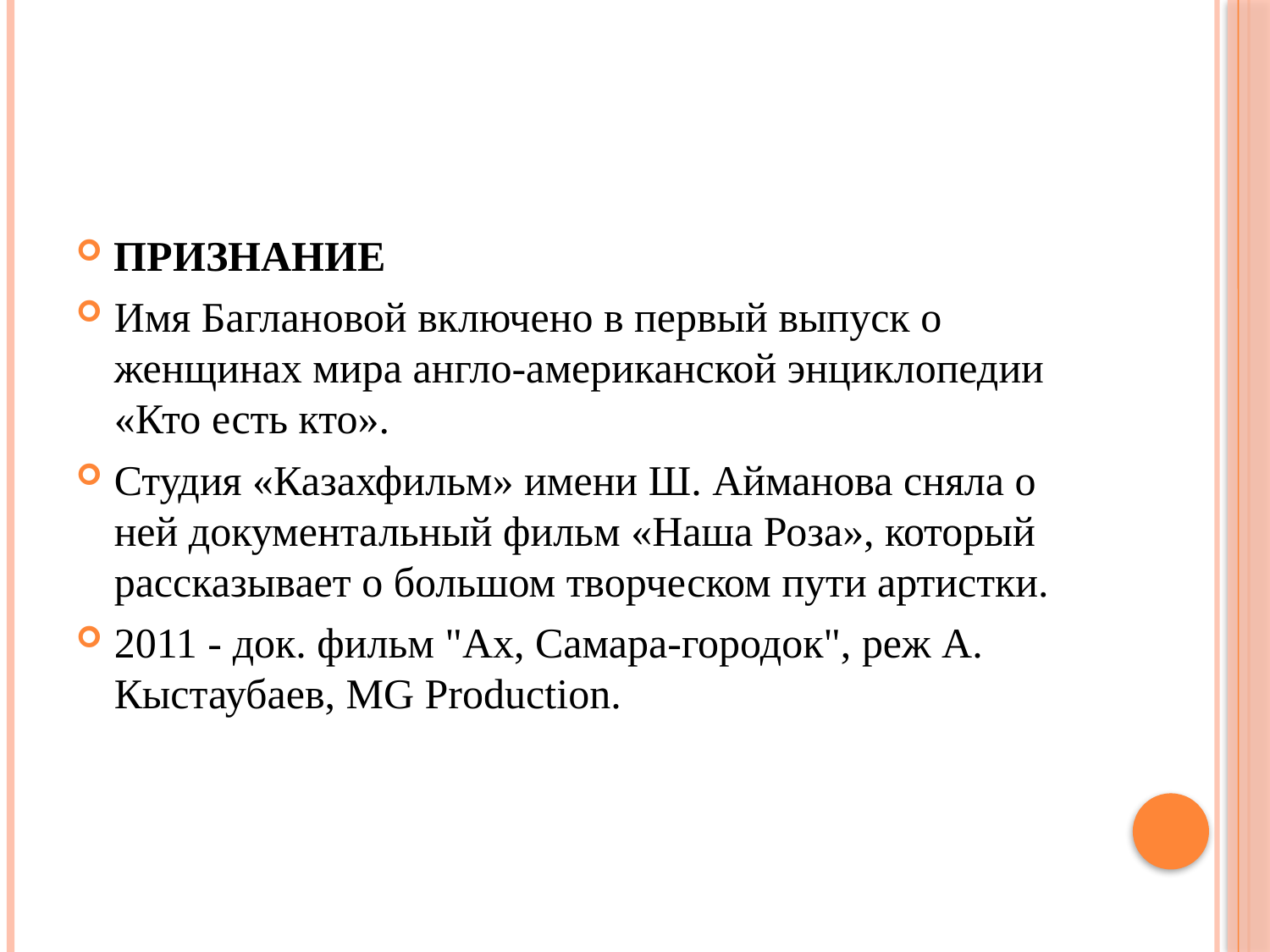

#
ПРИЗНАНИЕ
Имя Баглановой включено в первый выпуск о женщинах мира англо-американской энциклопедии «Кто есть кто».
Студия «Казахфильм» имени Ш. Айманова сняла о ней документальный фильм «Наша Роза», который рассказывает о большом творческом пути артистки.
2011 - док. фильм "Ах, Самара-городок", реж А. Кыстаубаев, MG Production.